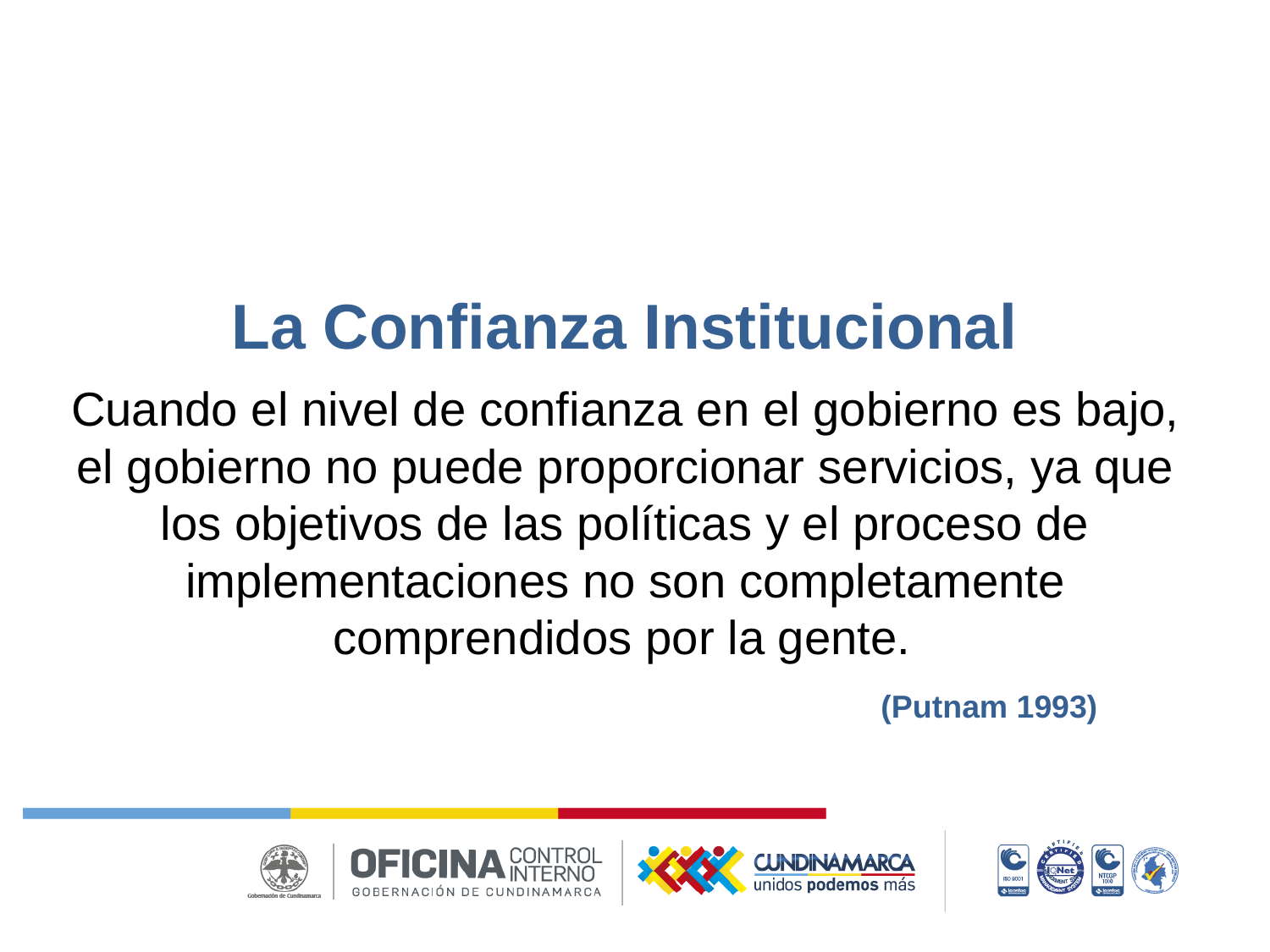

# La Confianza Institucional
Cuando el nivel de confianza en el gobierno es bajo, el gobierno no puede proporcionar servicios, ya que los objetivos de las políticas y el proceso de implementaciones no son completamente comprendidos por la gente.
(Putnam 1993)